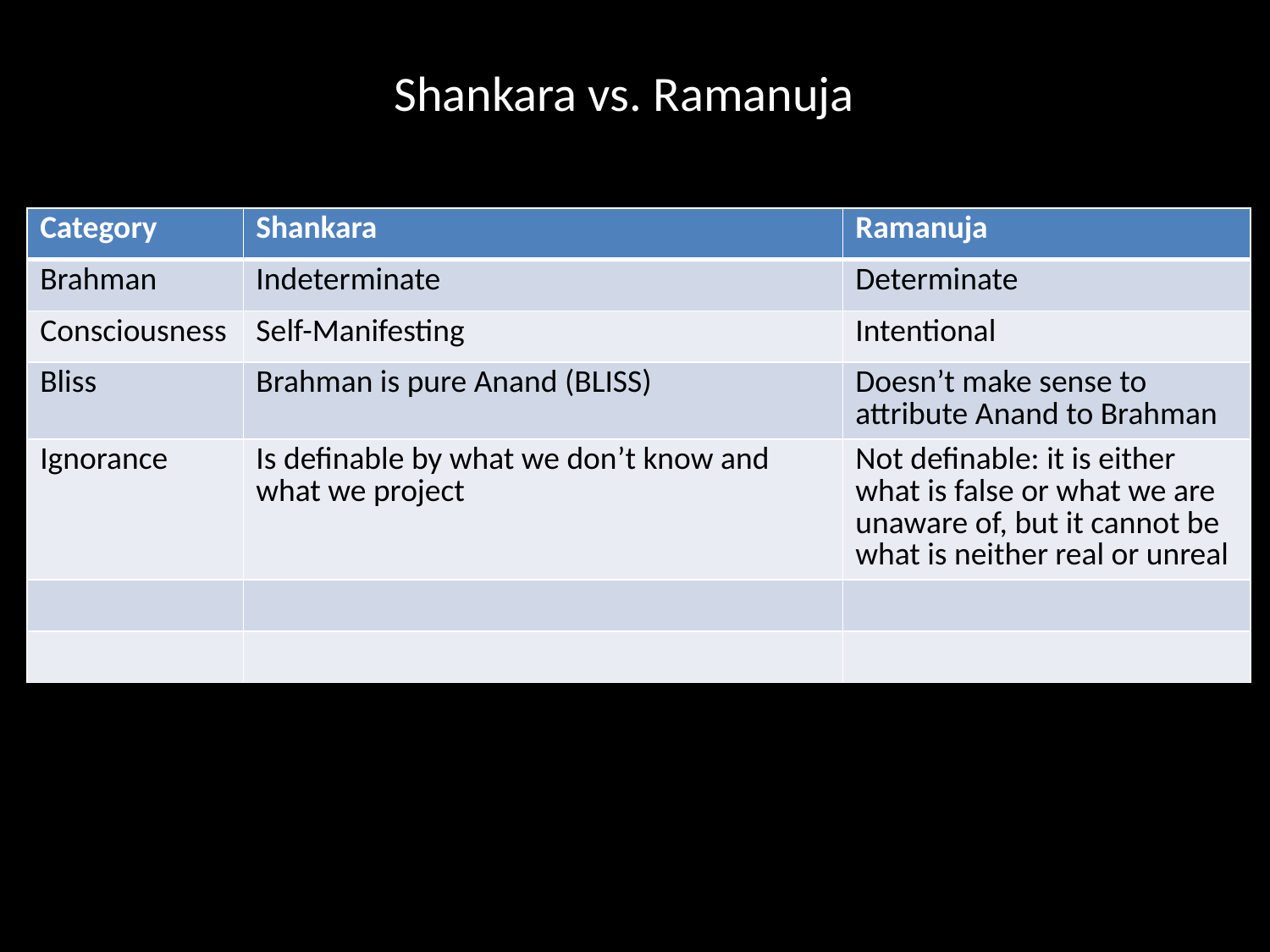

# Shankara vs. Ramanuja
| Category | Shankara | Ramanuja |
| --- | --- | --- |
| Brahman | Indeterminate | Determinate |
| Consciousness | Self-Manifesting | Intentional |
| Bliss | Brahman is pure Anand (BLISS) | Doesn’t make sense to attribute Anand to Brahman |
| Ignorance | Is definable by what we don’t know and what we project | Not definable: it is either what is false or what we are unaware of, but it cannot be what is neither real or unreal |
|  |  |  |
|  |  |  |